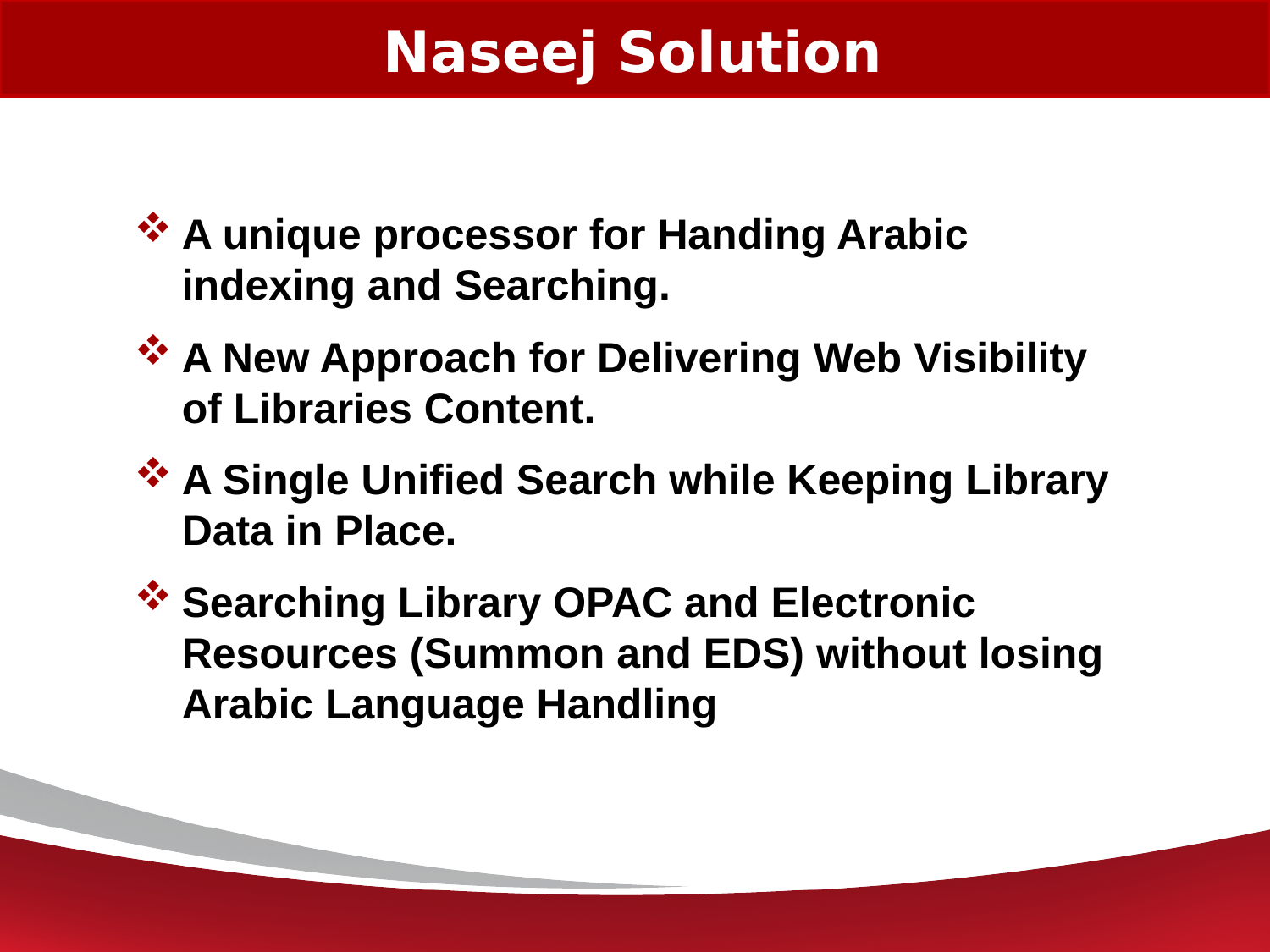

# Naseej Solution
A unique processor for Handing Arabic indexing and Searching.
A New Approach for Delivering Web Visibility of Libraries Content.
A Single Unified Search while Keeping Library Data in Place.
Searching Library OPAC and Electronic Resources (Summon and EDS) without losing Arabic Language Handling